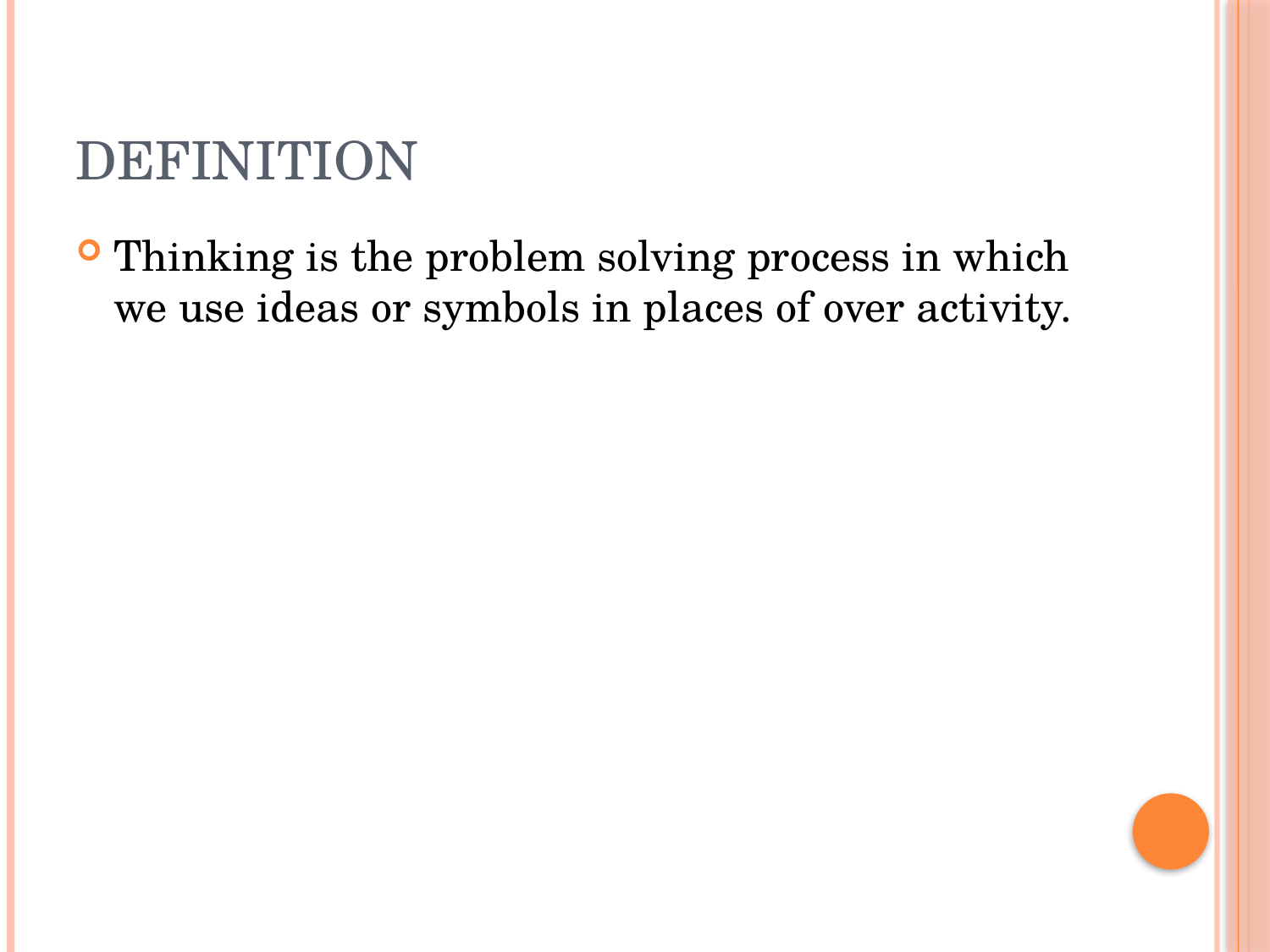

# Definition
Thinking is the problem solving process in which we use ideas or symbols in places of over activity.